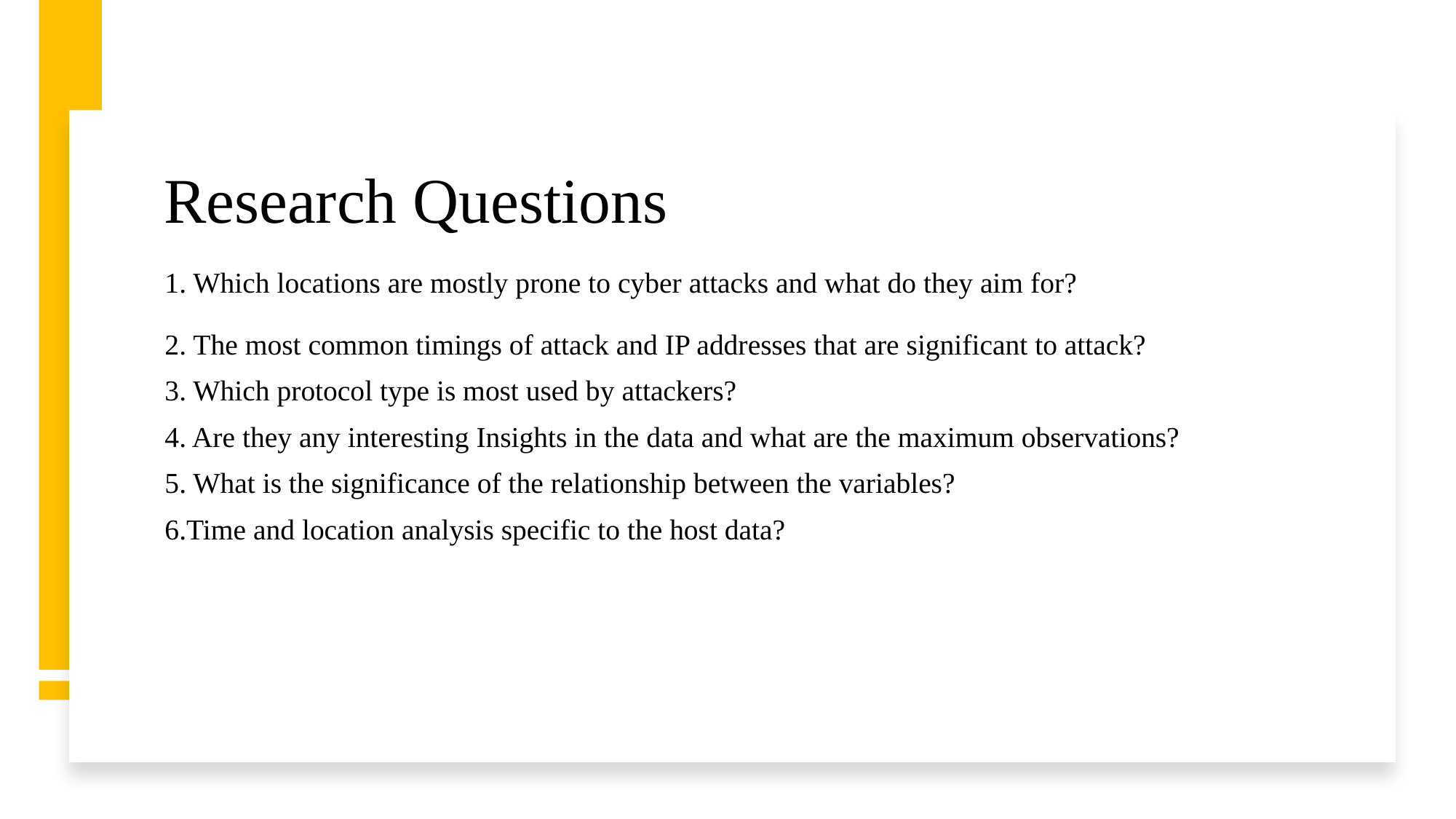

# Research Questions
1. Which locations are mostly prone to cyber attacks and what do they aim for?
2. The most common timings of attack and IP addresses that are significant to attack?
3. Which protocol type is most used by attackers?
4. Are they any interesting Insights in the data and what are the maximum observations?
5. What is the significance of the relationship between the variables?
6.Time and location analysis specific to the host data?